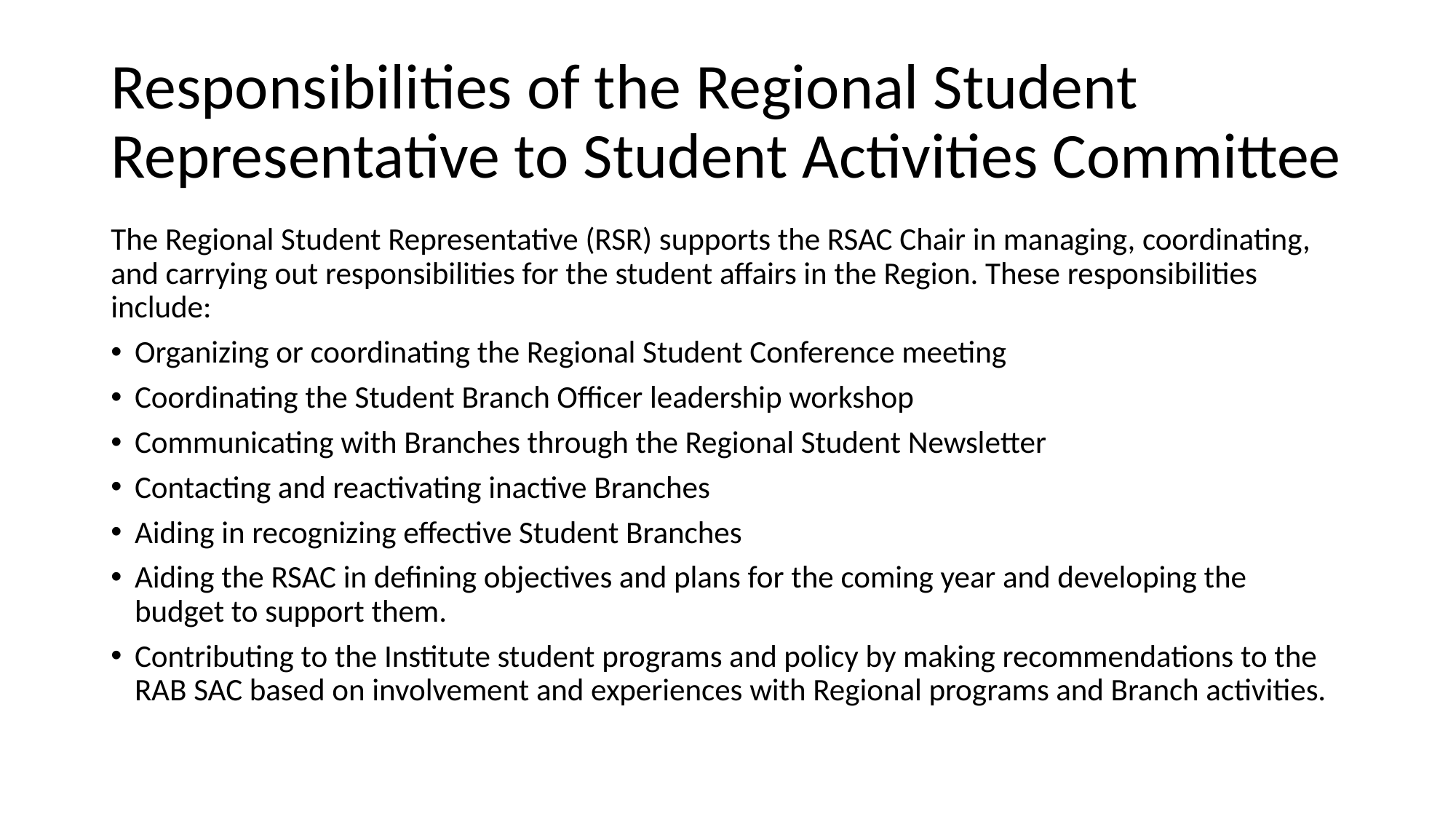

# Responsibilities of the Regional Student Representative to Student Activities Committee
The Regional Student Representative (RSR) supports the RSAC Chair in managing, coordinating, and carrying out responsibilities for the student affairs in the Region. These responsibilities include:
Organizing or coordinating the Regional Student Conference meeting
Coordinating the Student Branch Officer leadership workshop
Communicating with Branches through the Regional Student Newsletter
Contacting and reactivating inactive Branches
Aiding in recognizing effective Student Branches
Aiding the RSAC in defining objectives and plans for the coming year and developing the budget to support them.
Contributing to the Institute student programs and policy by making recommendations to the RAB SAC based on involvement and experiences with Regional programs and Branch activities.